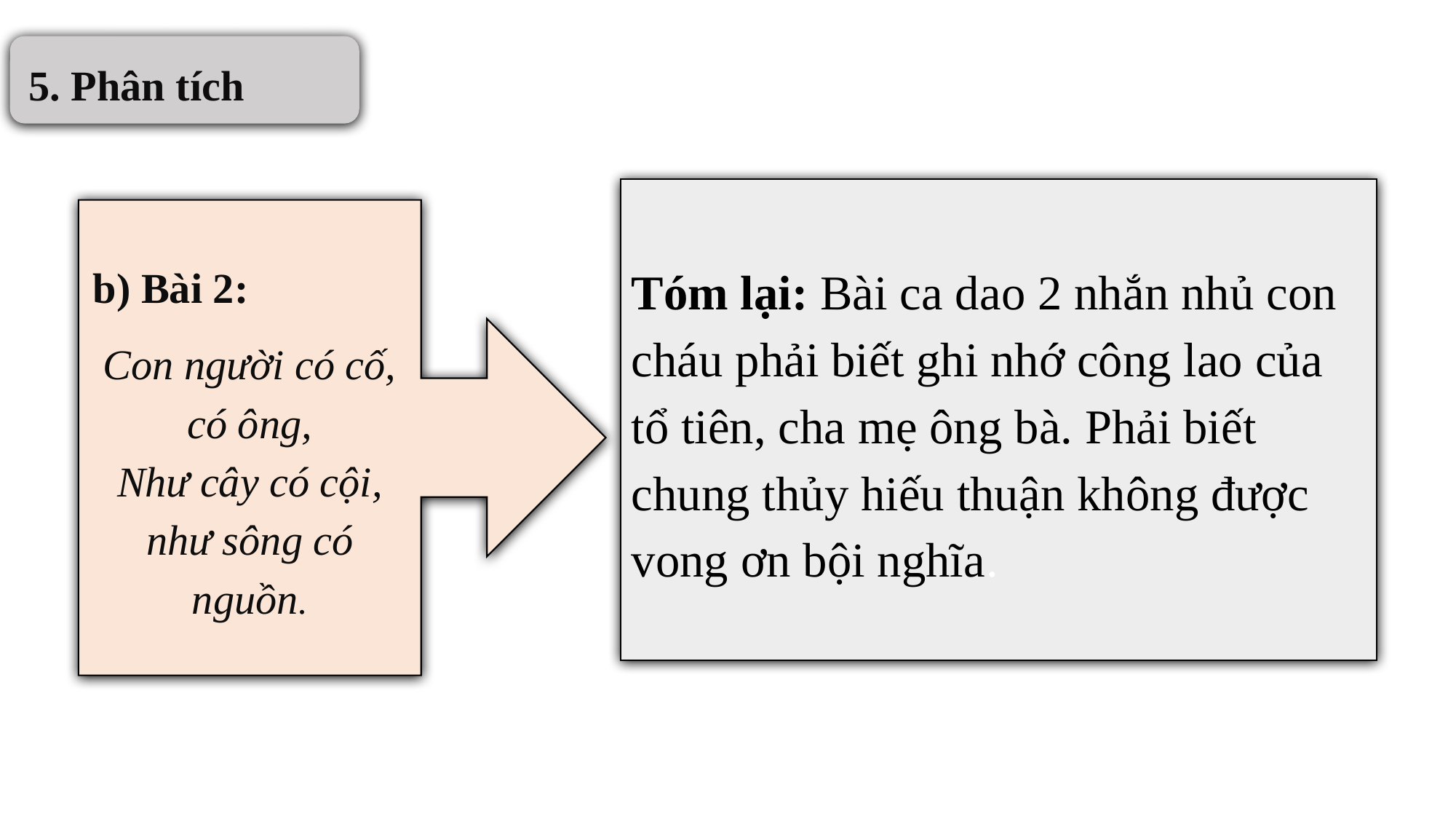

5. Phân tích
Tóm lại: Bài ca dao 2 nhắn nhủ con cháu phải biết ghi nhớ công lao của tổ tiên, cha mẹ ông bà. Phải biết chung thủy hiếu thuận không được vong ơn bội nghĩa.
b) Bài 2:
Con người có cố, có ông,
Như cây có cội, như sông có nguồn.